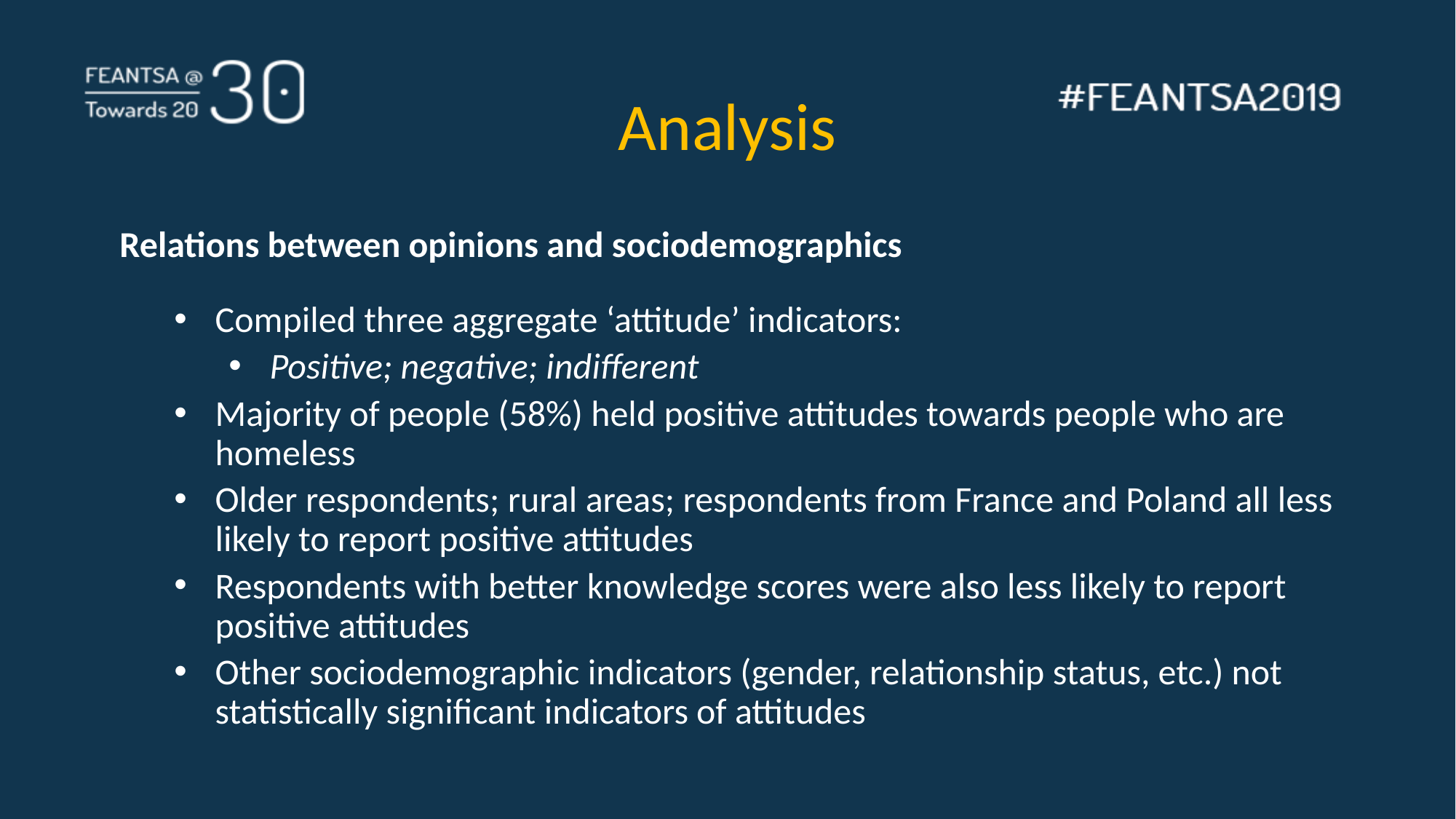

# Analysis
Relations between opinions and sociodemographics

Compiled three aggregate ‘attitude’ indicators:
Positive; negative; indifferent
Majority of people (58%) held positive attitudes towards people who are homeless
Older respondents; rural areas; respondents from France and Poland all less likely to report positive attitudes
Respondents with better knowledge scores were also less likely to report positive attitudes
Other sociodemographic indicators (gender, relationship status, etc.) not statistically significant indicators of attitudes